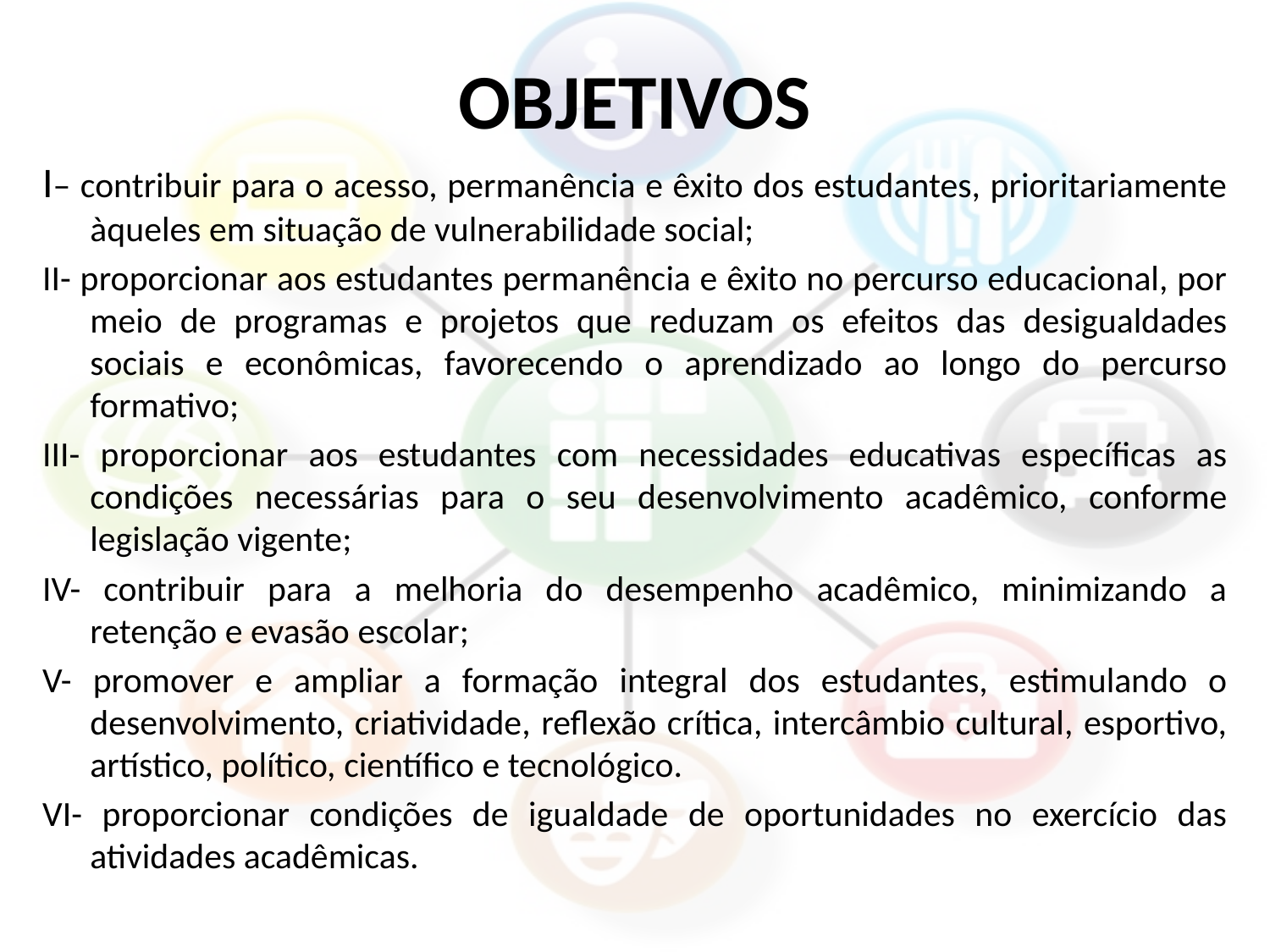

# OBJETIVOS
I– contribuir para o acesso, permanência e êxito dos estudantes, prioritariamente àqueles em situação de vulnerabilidade social;
II- proporcionar aos estudantes permanência e êxito no percurso educacional, por meio de programas e projetos que reduzam os efeitos das desigualdades sociais e econômicas, favorecendo o aprendizado ao longo do percurso formativo;
III- proporcionar aos estudantes com necessidades educativas específicas as condições necessárias para o seu desenvolvimento acadêmico, conforme legislação vigente;
IV- contribuir para a melhoria do desempenho acadêmico, minimizando a retenção e evasão escolar;
V- promover e ampliar a formação integral dos estudantes, estimulando o desenvolvimento, criatividade, reflexão crítica, intercâmbio cultural, esportivo, artístico, político, científico e tecnológico.
VI- proporcionar condições de igualdade de oportunidades no exercício das atividades acadêmicas.